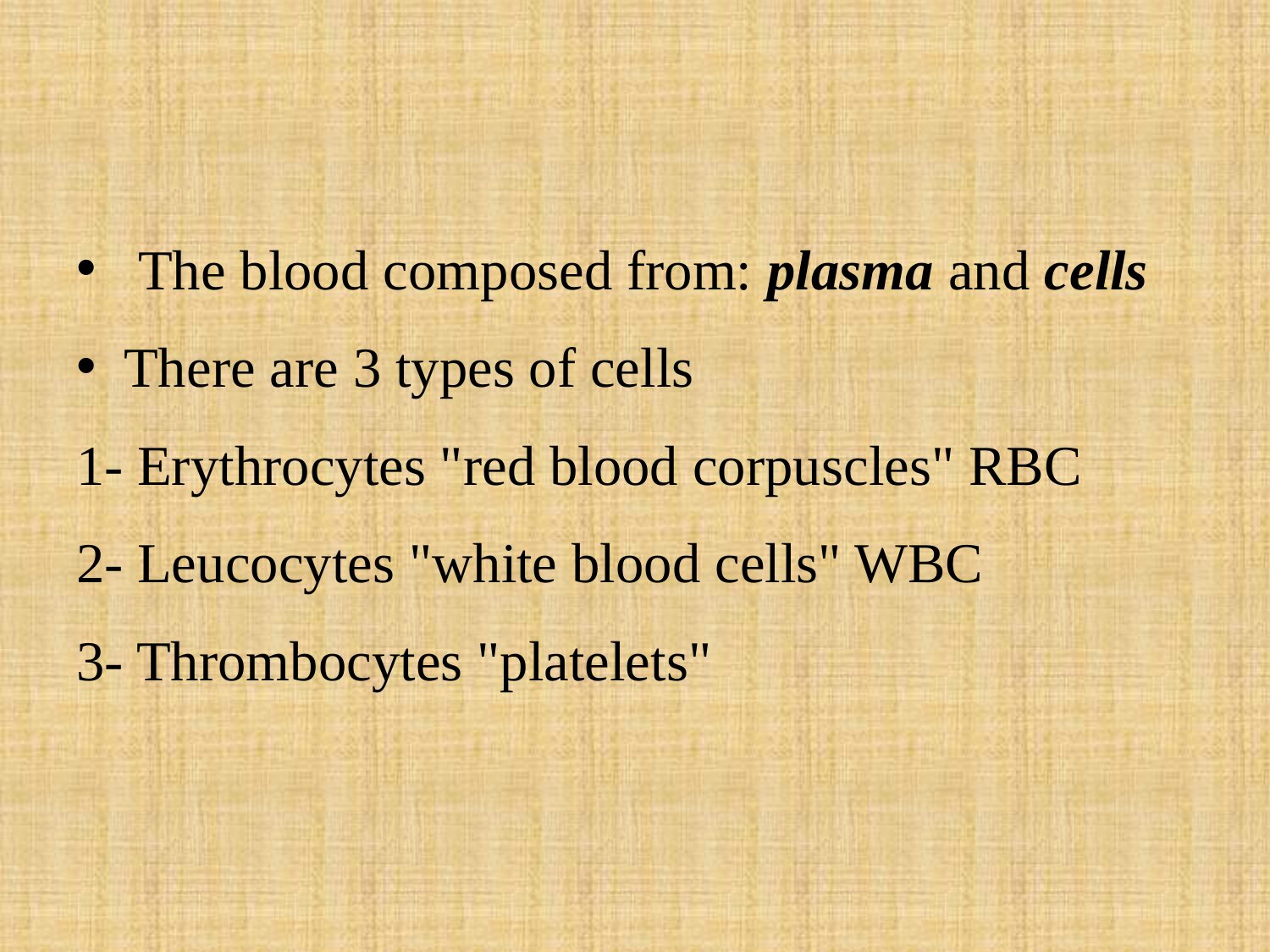

The blood composed from: plasma and cells
There are 3 types of cells
1- Erythrocytes "red blood corpuscles" RBC
2- Leucocytes "white blood cells" WBC
3- Thrombocytes "platelets"